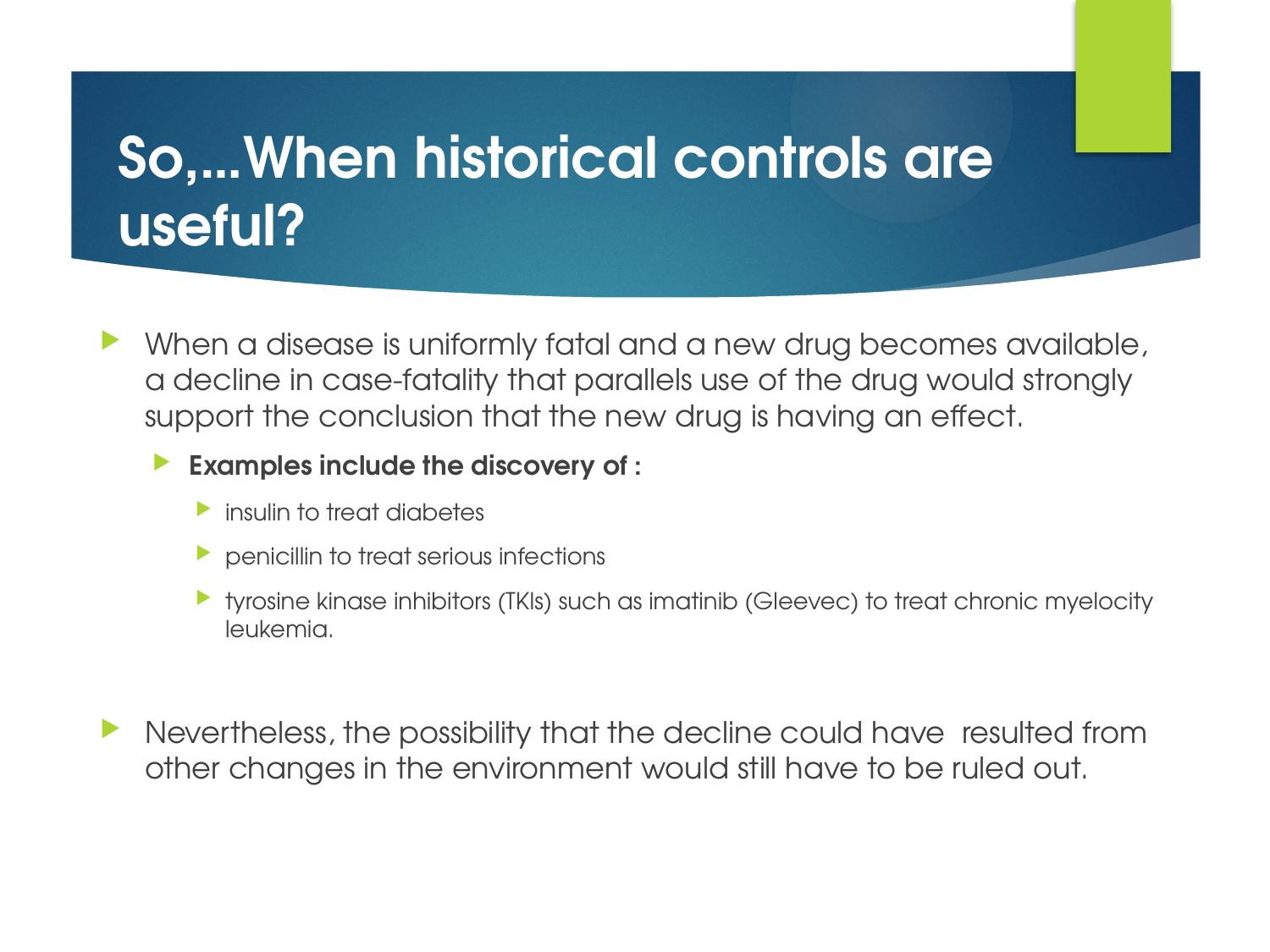

So,…When historical controls are useful?
When a disease is uniformly fatal and a new drug becomes available, a decline in case-fatality that parallels use of the drug would strongly support the conclusion that the new drug is having an effect.
Examples include the discovery of :
insulin to treat diabetes
penicillin to treat serious infections
tyrosine kinase inhibitors (TKIs) such as imatinib (Gleevec) to treat chronic myelocity leukemia.

Nevertheless, the possibility that the decline could have  resulted from other changes in the environment would still have to be ruled out.